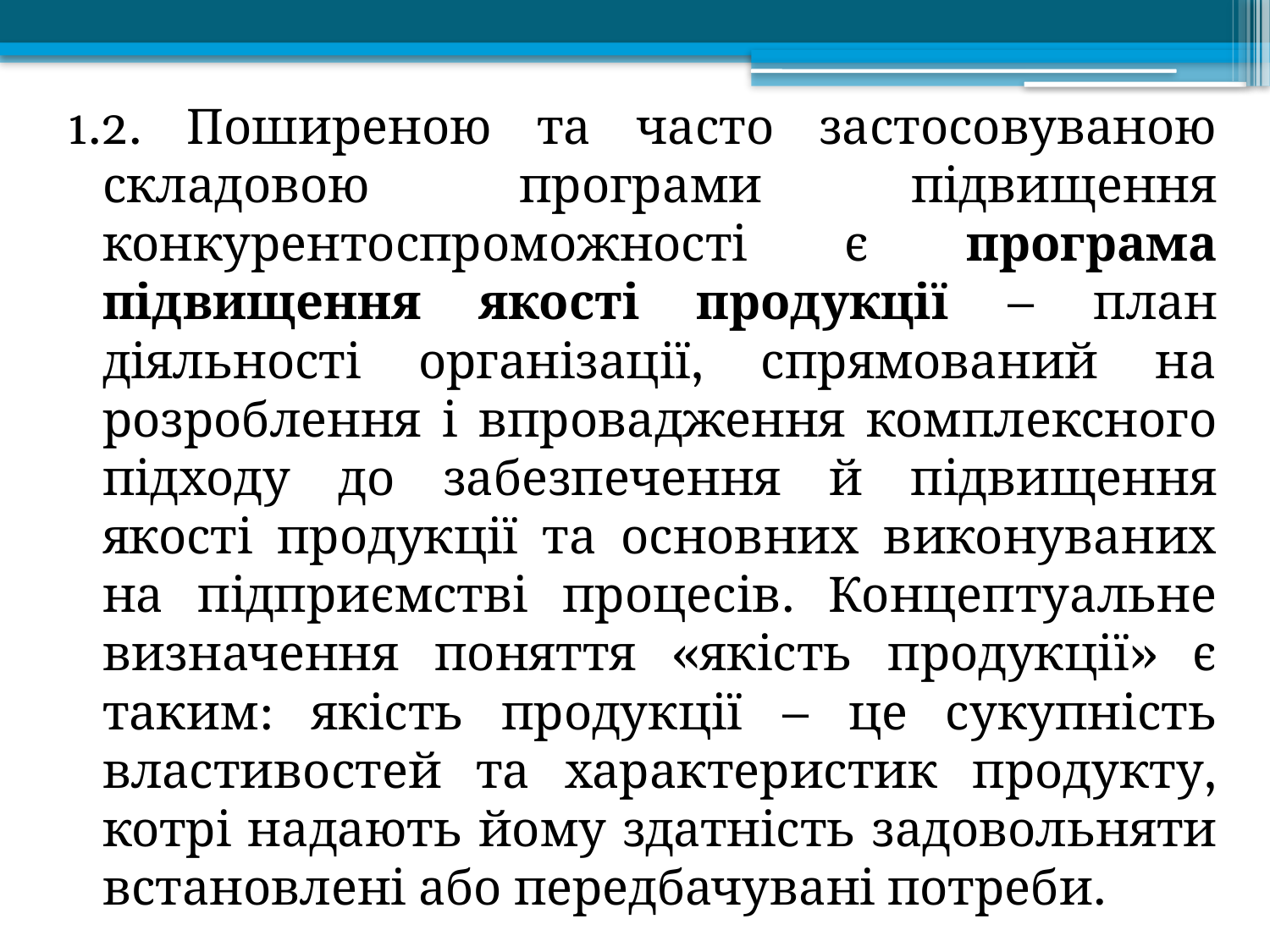

1.2. Поширеною та часто застосовуваною складовою програми підвищення конкурентоспроможності є програма підвищення якості продукції – план діяльності організації, спрямований на розроблення і впровадження комплексного підходу до забезпечення й підвищення якості продукції та основних виконуваних на підприємстві процесів. Концептуальне визначення поняття «якість продукції» є таким: якість продукції – це сукупність властивостей та характеристик продукту, котрі надають йому здатність задовольняти встановлені або передбачувані потреби.